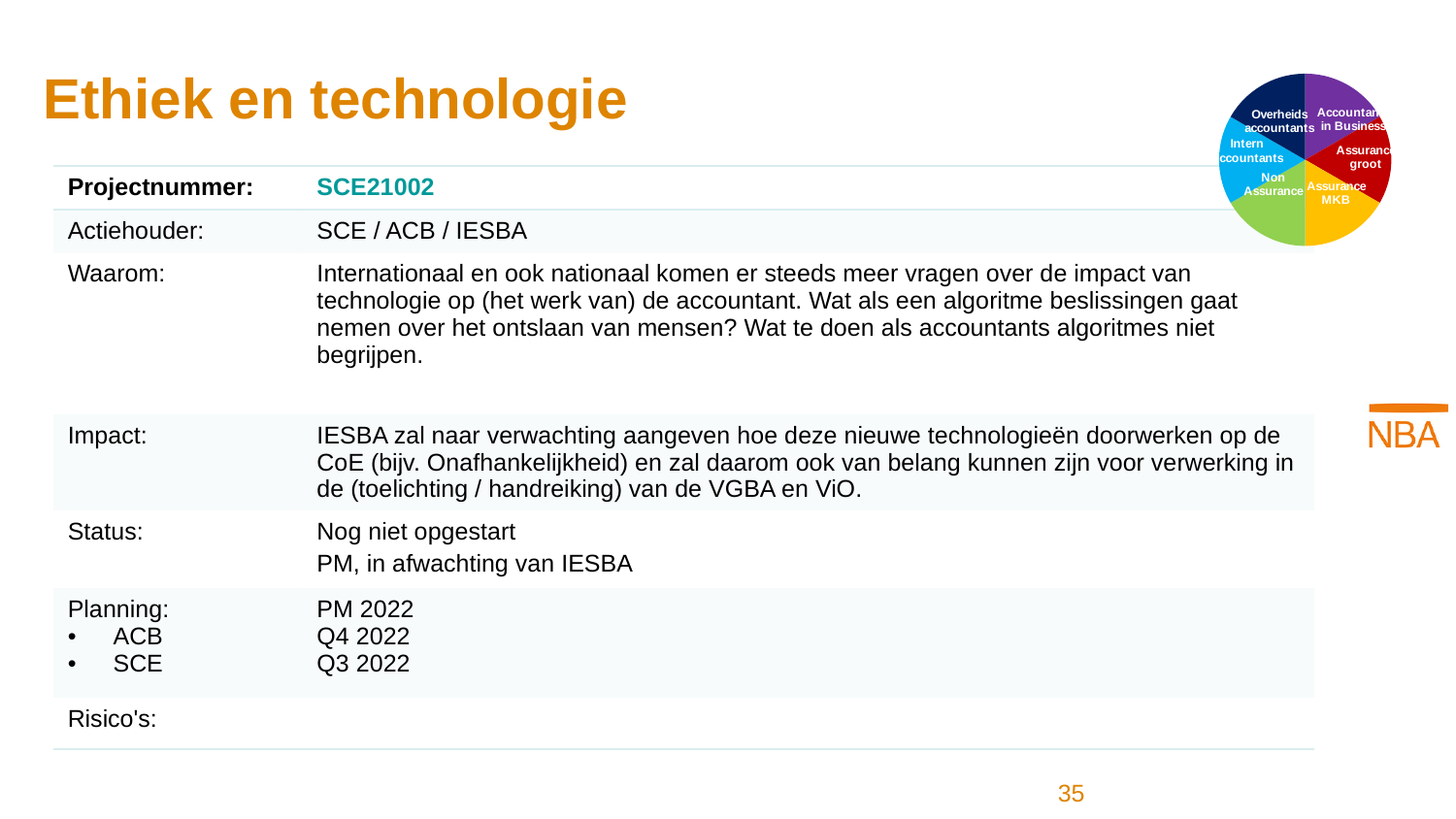

### Chart

| Category | Kolom1 |
|---|---|
| Accountants in Business | 1.0 |
| Assurance groot | 1.0 |
| Assurance MKB | 1.0 |
| Non Assurance | 1.0 |
| Intern Accountants | 1.0 |
| Overheids accountants | 1.0 |

### Chart

| Category |
|---|
# Ethiek en technologie
| Projectnummer: | SCE21002 |
| --- | --- |
| Actiehouder: | SCE / ACB / IESBA |
| Waarom: | Internationaal en ook nationaal komen er steeds meer vragen over de impact van technologie op (het werk van) de accountant. Wat als een algoritme beslissingen gaat nemen over het ontslaan van mensen? Wat te doen als accountants algoritmes niet begrijpen. |
| Impact: | IESBA zal naar verwachting aangeven hoe deze nieuwe technologieën doorwerken op de CoE (bijv. Onafhankelijkheid) en zal daarom ook van belang kunnen zijn voor verwerking in de (toelichting / handreiking) van de VGBA en ViO. |
| Status: | Nog niet opgestart PM, in afwachting van IESBA |
| Planning: ACB SCE | PM 2022 Q4 2022 Q3 2022 |
| Risico's: |  |
35